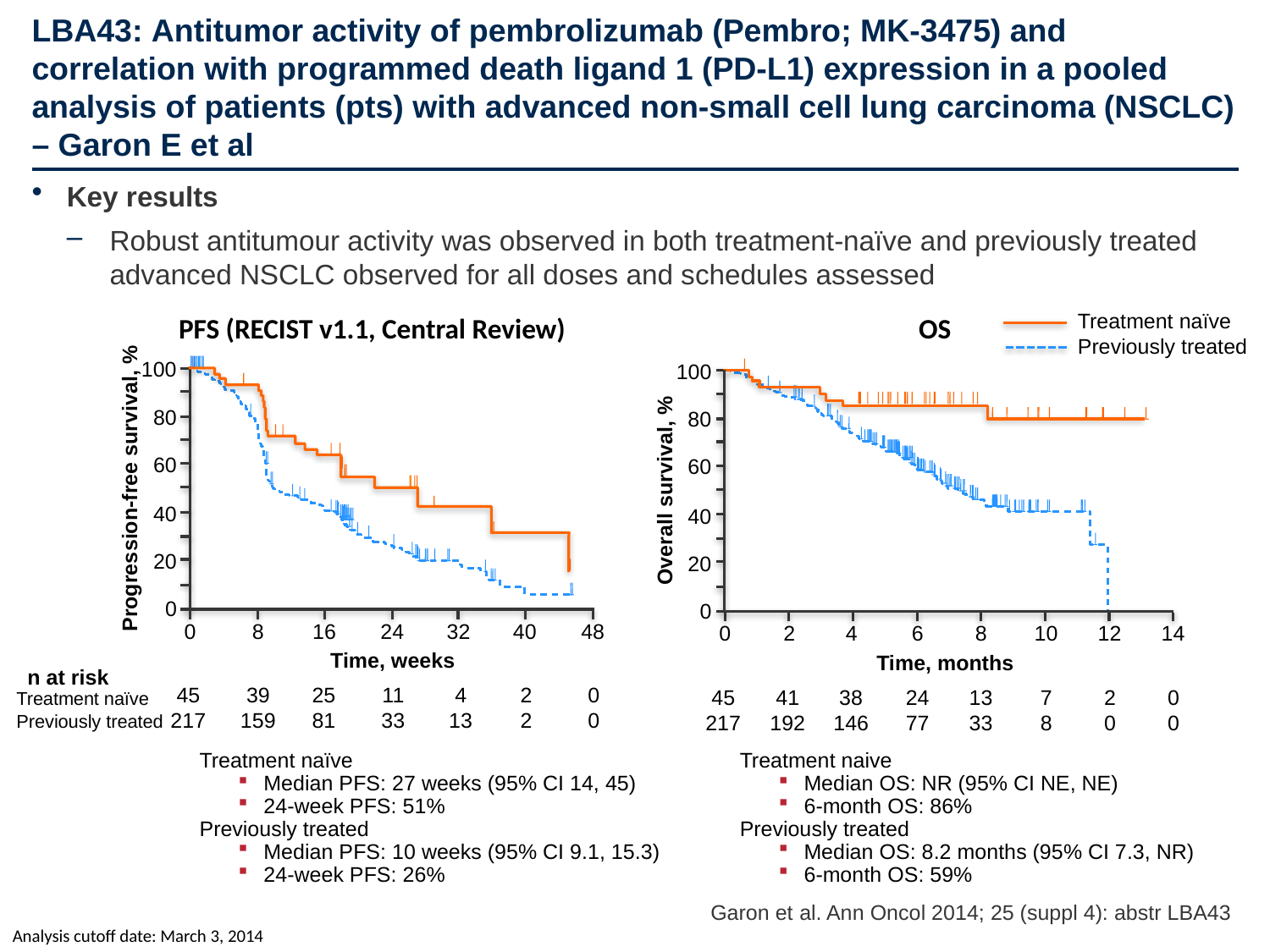

# LBA43: Antitumor activity of pembrolizumab (Pembro; MK-3475) and correlation with programmed death ligand 1 (PD-L1) expression in a pooled analysis of patients (pts) with advanced non-small cell lung carcinoma (NSCLC) – Garon E et al
Key results
Robust antitumour activity was observed in both treatment-naïve and previously treated advanced NSCLC observed for all doses and schedules assessed

Treatment naïve
Previously treated
100

80
60
Progression-free survival, %
40
20
0
0
8
16
24
32
40
48
Time, weeks
n at risk
45
217
39
159
25
81
11
33
4
13
2
2
0
0
Treatment naïve
Previously treated

PFS (RECIST v1.1, Central Review)
OS
100

80

60

Overall survival, %

40

20

0

0
2
4
6
8
10
12
14
Time, months
41
192
45
217
38
146
24
77
13
33
7
8
2
0
0
0
Treatment naïve
Median PFS: 27 weeks (95% CI 14, 45)
24-week PFS: 51%
Previously treated
Median PFS: 10 weeks (95% CI 9.1, 15.3)
24-week PFS: 26%
Treatment naive
Median OS: NR (95% CI NE, NE)
6-month OS: 86%
Previously treated
Median OS: 8.2 months (95% CI 7.3, NR)
6-month OS: 59%
Garon et al. Ann Oncol 2014; 25 (suppl 4): abstr LBA43
Analysis cutoff date: March 3, 2014